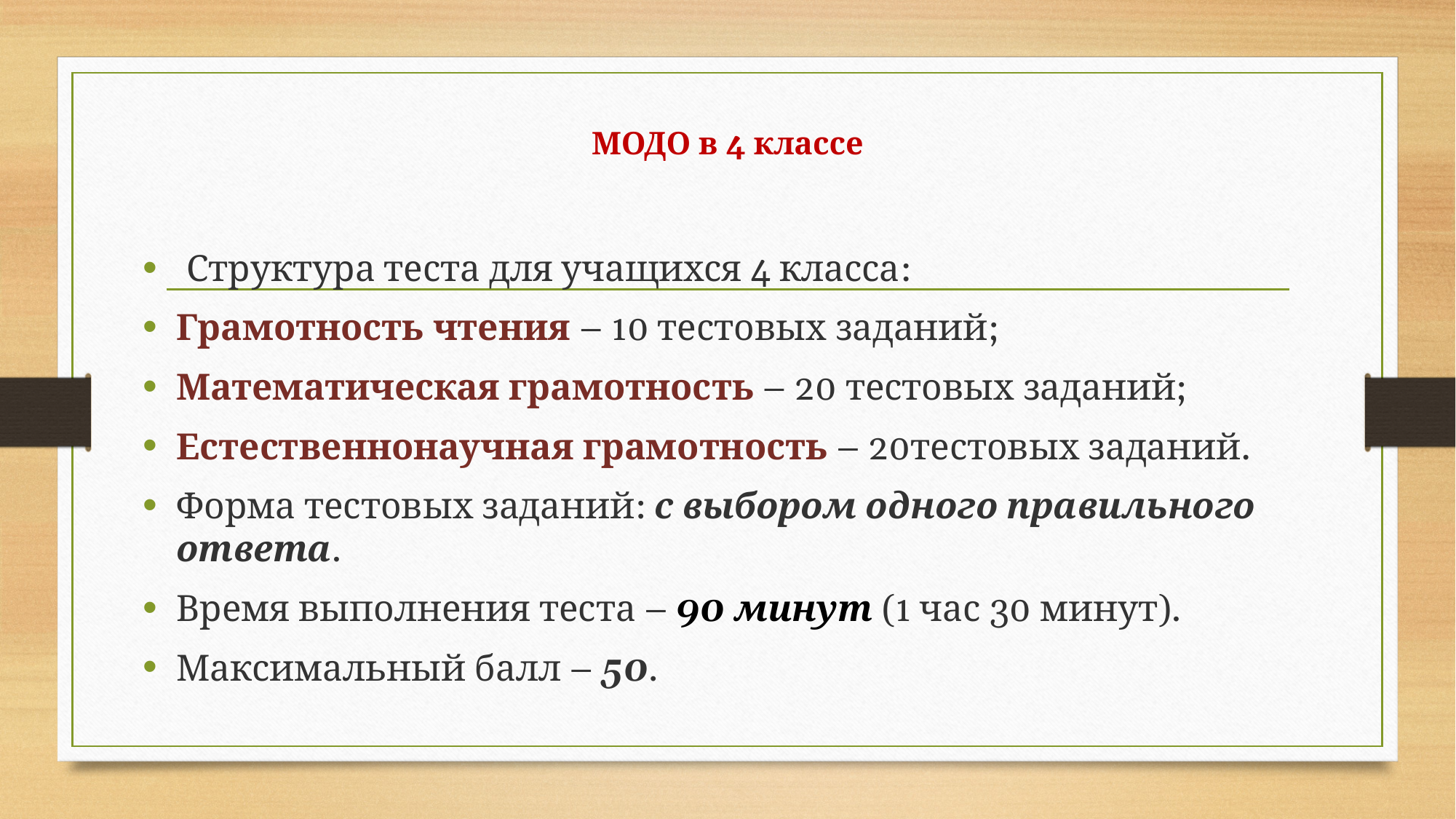

# МОДО в 4 классе
 Структура теста для учащихся 4 класса:
Грамотность чтения – 10 тестовых заданий;
Математическая грамотность – 20 тестовых заданий;
Естественнонаучная грамотность – 20тестовых заданий.
Форма тестовых заданий: с выбором одного правильного ответа.
Время выполнения теста – 90 минут (1 час 30 минут).
Максимальный балл – 50.